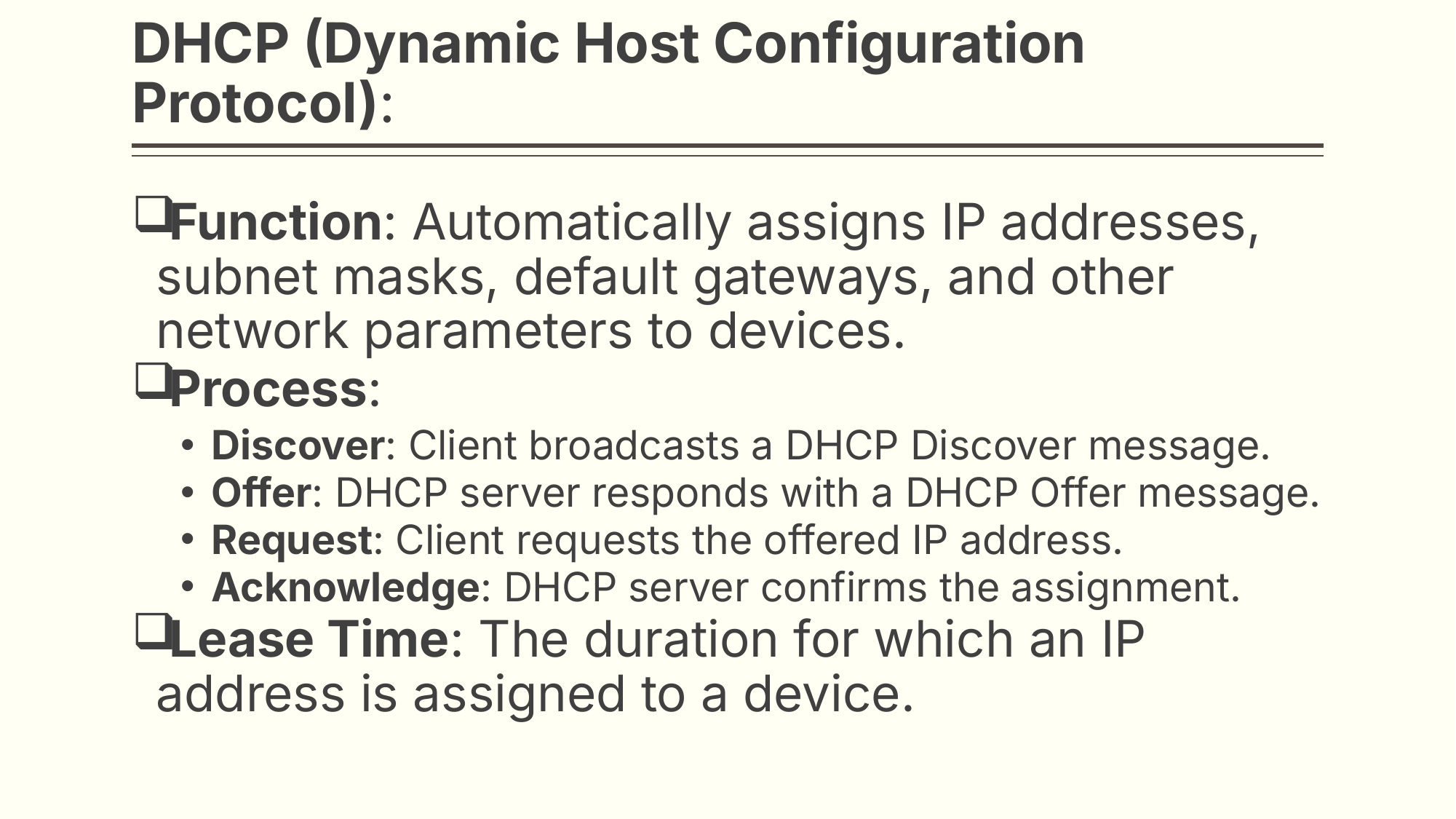

# DHCP (Dynamic Host Configuration Protocol):
Function: Automatically assigns IP addresses, subnet masks, default gateways, and other network parameters to devices.
Process:
Discover: Client broadcasts a DHCP Discover message.
Offer: DHCP server responds with a DHCP Offer message.
Request: Client requests the offered IP address.
Acknowledge: DHCP server confirms the assignment.
Lease Time: The duration for which an IP address is assigned to a device.